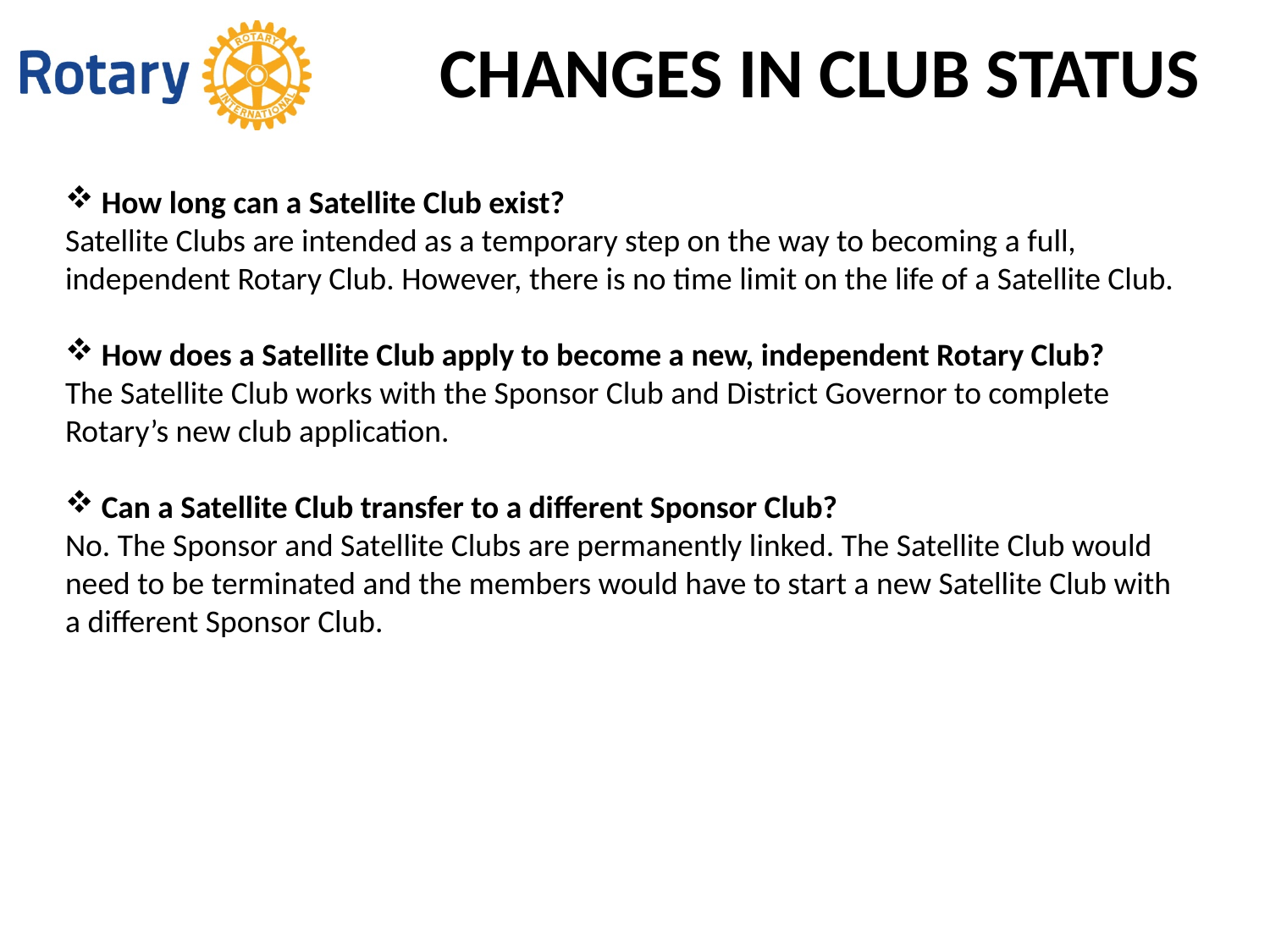

CHANGES IN CLUB STATUS

 How long can a Satellite Club exist?
Satellite Clubs are intended as a temporary step on the way to becoming a full, independent Rotary Club. However, there is no time limit on the life of a Satellite Club.

 How does a Satellite Club apply to become a new, independent Rotary Club?
The Satellite Club works with the Sponsor Club and District Governor to complete Rotary’s new club application.

 Can a Satellite Club transfer to a different Sponsor Club?
No. The Sponsor and Satellite Clubs are permanently linked. The Satellite Club would need to be terminated and the members would have to start a new Satellite Club with a different Sponsor Club.